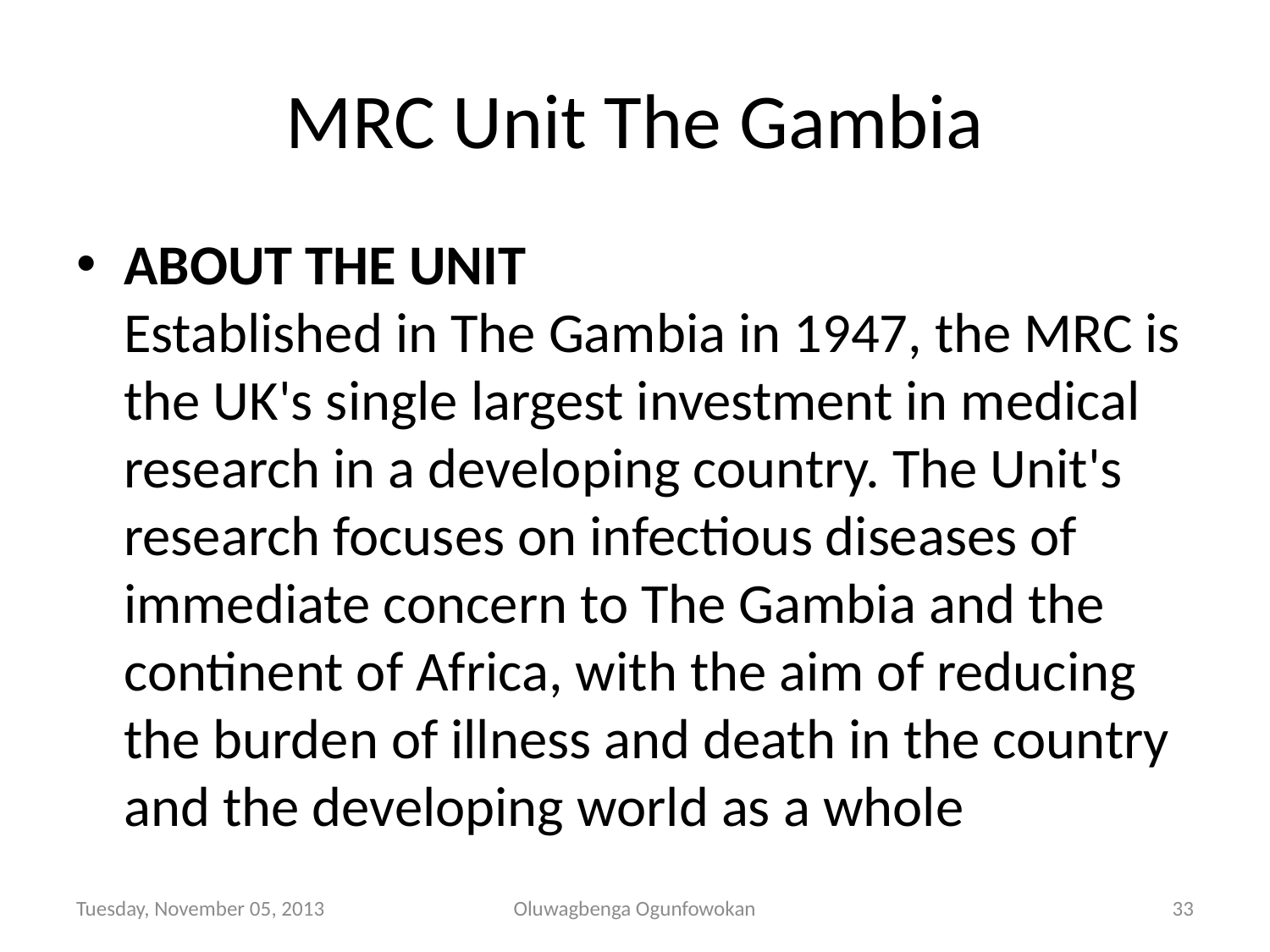

# MRC Unit The Gambia
ABOUT THE UNIT
Established in The Gambia in 1947, the MRC is the UK's single largest investment in medical research in a developing country. The Unit's research focuses on infectious diseases of immediate concern to The Gambia and the continent of Africa, with the aim of reducing the burden of illness and death in the country and the developing world as a whole
Tuesday, November 05, 2013
Oluwagbenga Ogunfowokan
33